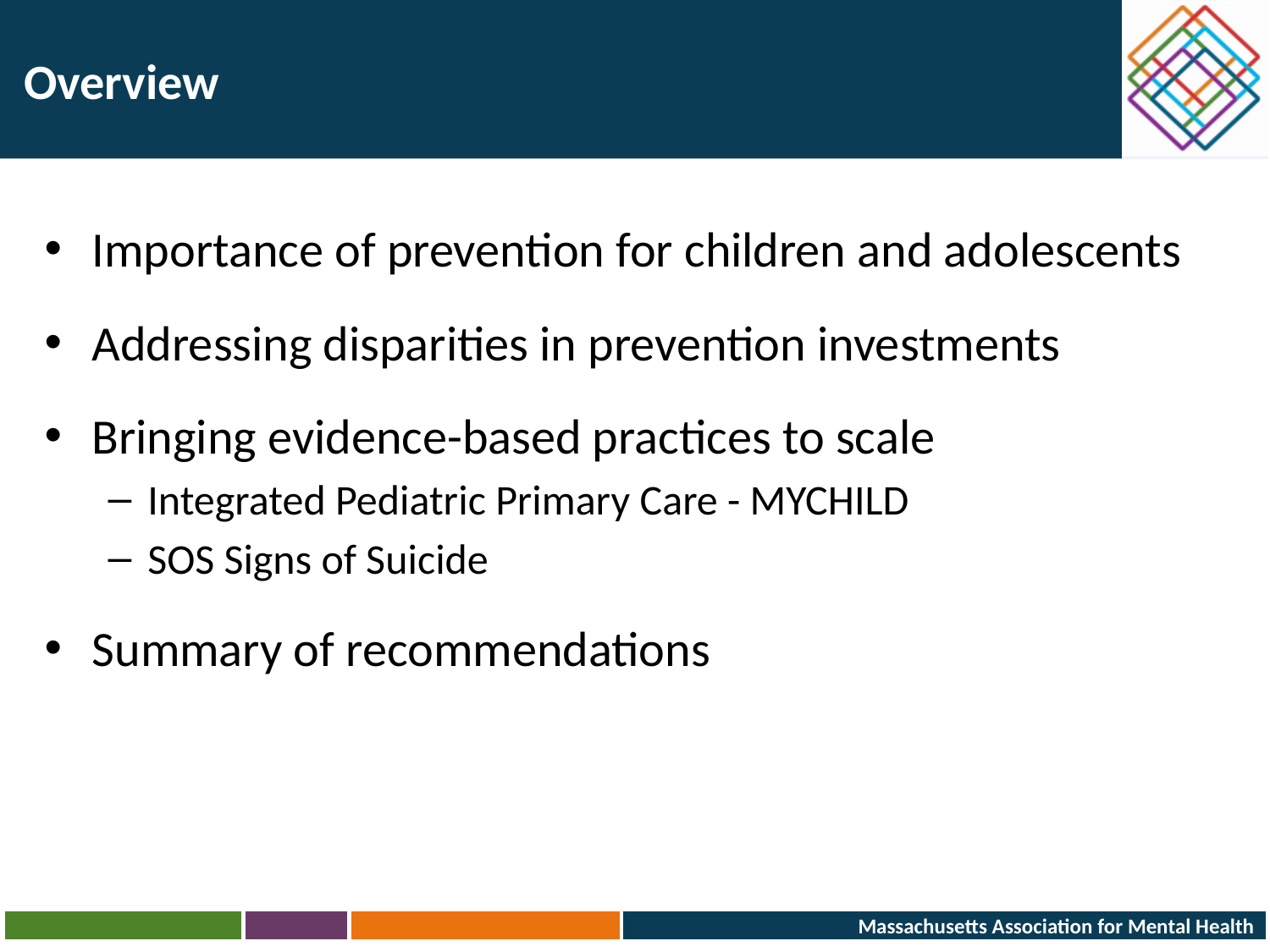

# Overview
Importance of prevention for children and adolescents

Addressing disparities in prevention investments

Bringing evidence-based practices to scale
Integrated Pediatric Primary Care - MYCHILD
SOS Signs of Suicide

Summary of recommendations